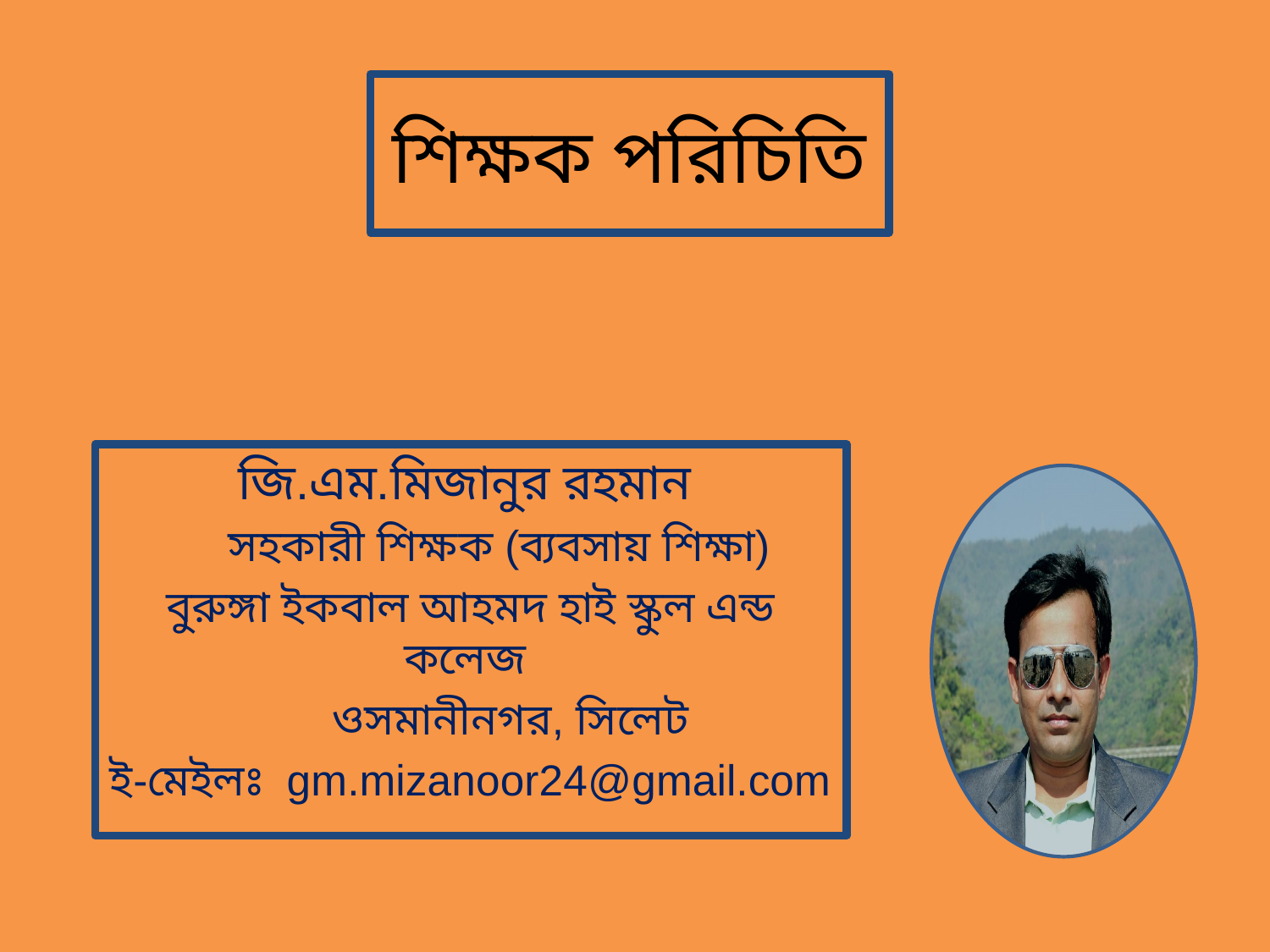

# শিক্ষক পরিচিতি
জি.এম.মিজানুর রহমান
      সহকারী শিক্ষক (ব্যবসায় শিক্ষা)
বুরুঙ্গা ইকবাল আহমদ হাই স্কুল এন্ড কলেজ
       ওসমানীনগর, সিলেট
ই-মেইলঃ  gm.mizanoor24@gmail.com